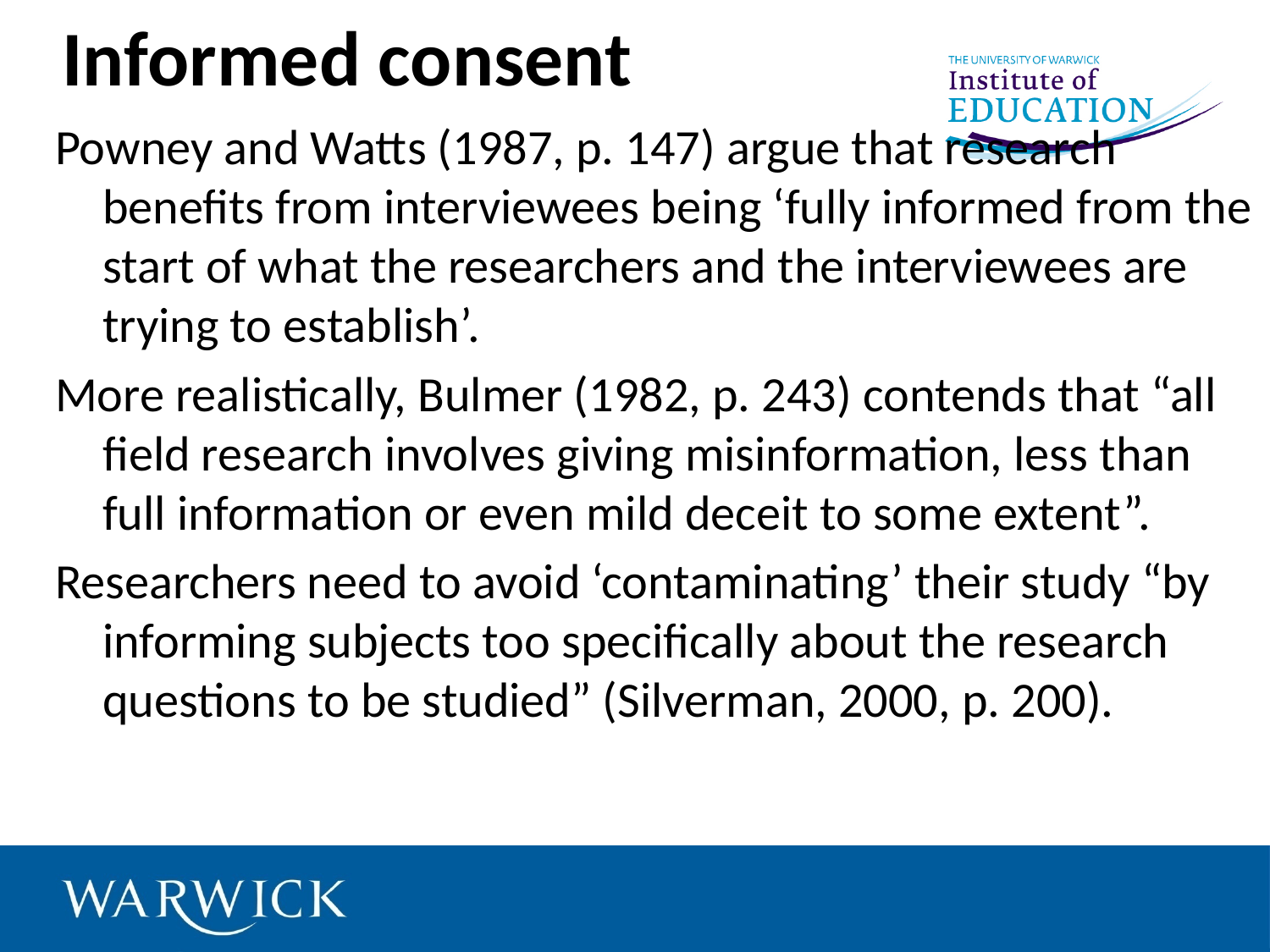

# Informed consent
Powney and Watts (1987, p. 147) argue that research benefits from interviewees being ‘fully informed from the start of what the researchers and the interviewees are trying to establish’.
More realistically, Bulmer (1982, p. 243) contends that “all field research involves giving misinformation, less than full information or even mild deceit to some extent”.
Researchers need to avoid ‘contaminating’ their study “by informing subjects too specifically about the research questions to be studied” (Silverman, 2000, p. 200).